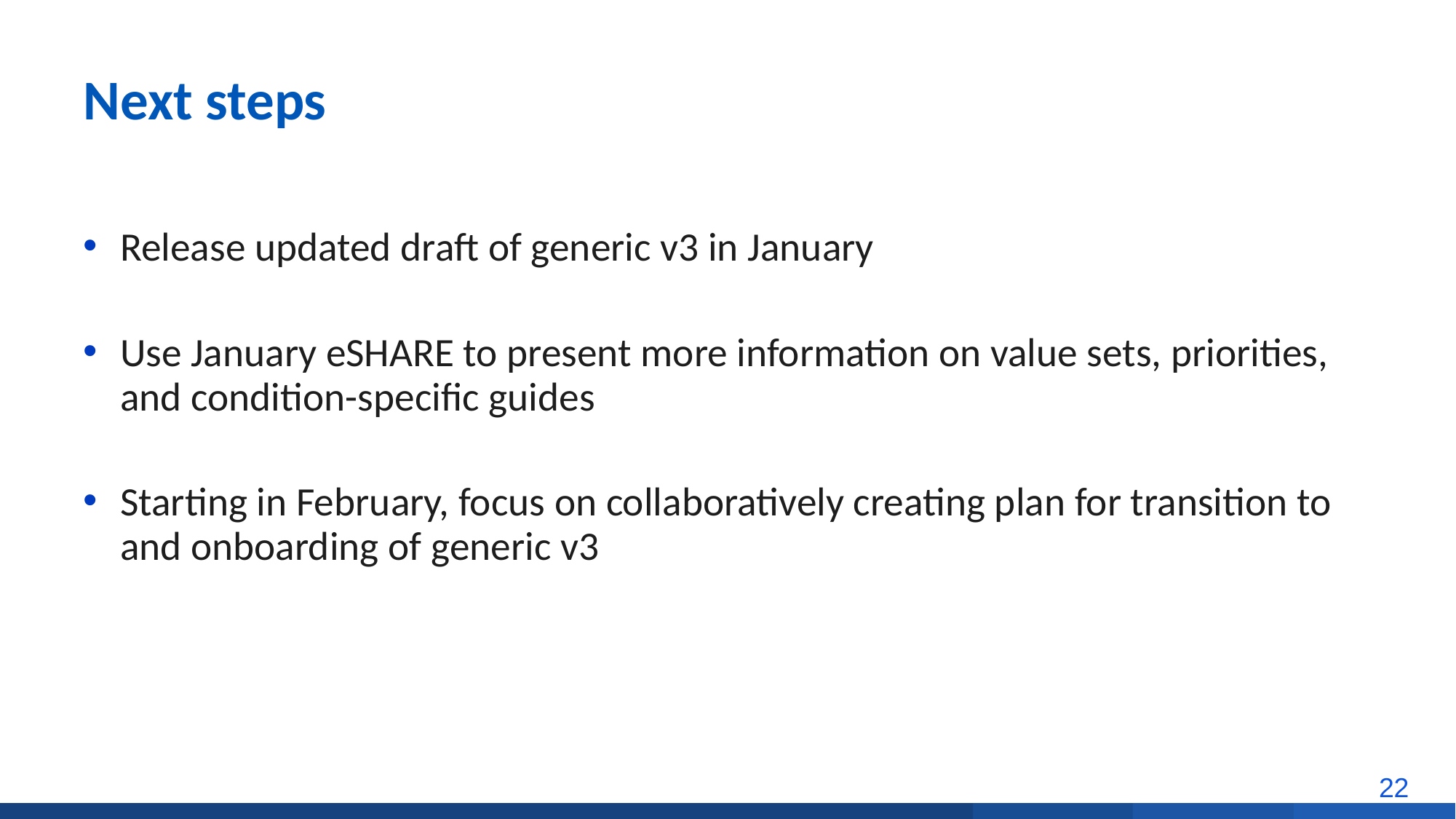

# Next steps
Release updated draft of generic v3 in January

Use January eSHARE to present more information on value sets, priorities, and condition-specific guides

Starting in February, focus on collaboratively creating plan for transition to and onboarding of generic v3
22